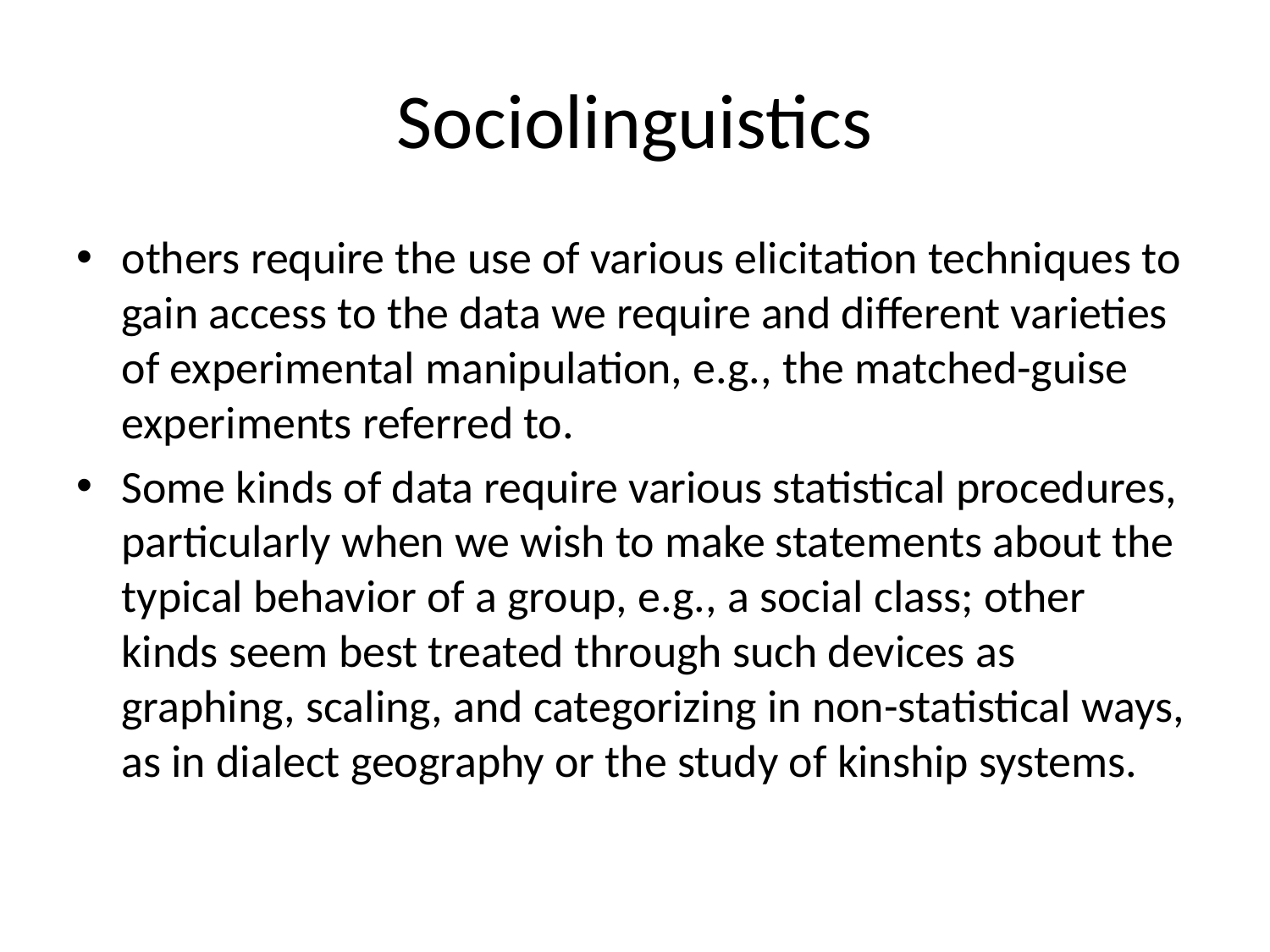

# Sociolinguistics
others require the use of various elicitation techniques to gain access to the data we require and different varieties of experimental manipulation, e.g., the matched-guise experiments referred to.
Some kinds of data require various statistical procedures, particularly when we wish to make statements about the typical behavior of a group, e.g., a social class; other kinds seem best treated through such devices as graphing, scaling, and categorizing in non-statistical ways, as in dialect geography or the study of kinship systems.